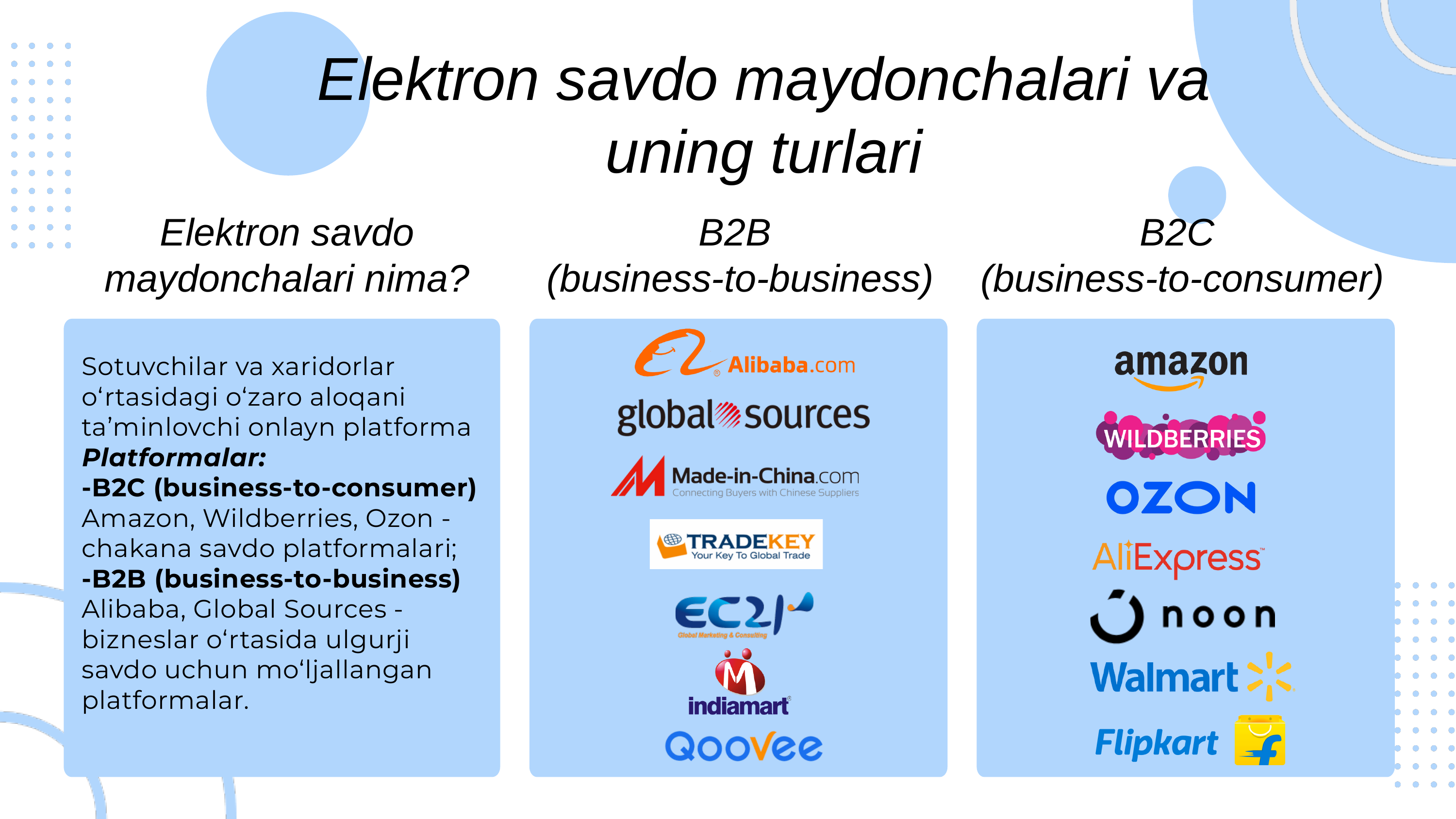

Elektron savdo maydonchalari va uning turlari

Elektron savdo maydonchalari nima?
B2B
(business-to-business)
B2C
(business-to-consumer)

Sotuvchilar va xaridorlar o‘rtasidagi o‘zaro aloqani ta’minlovchi onlayn platforma
Platformalar:
-B2C (business-to-consumer) Amazon, Wildberries, Ozon - chakana savdo platformalari;
-B2B (business-to-business) Alibaba, Global Sources - bizneslar o‘rtasida ulgurji savdo uchun mo‘ljallangan platformalar.